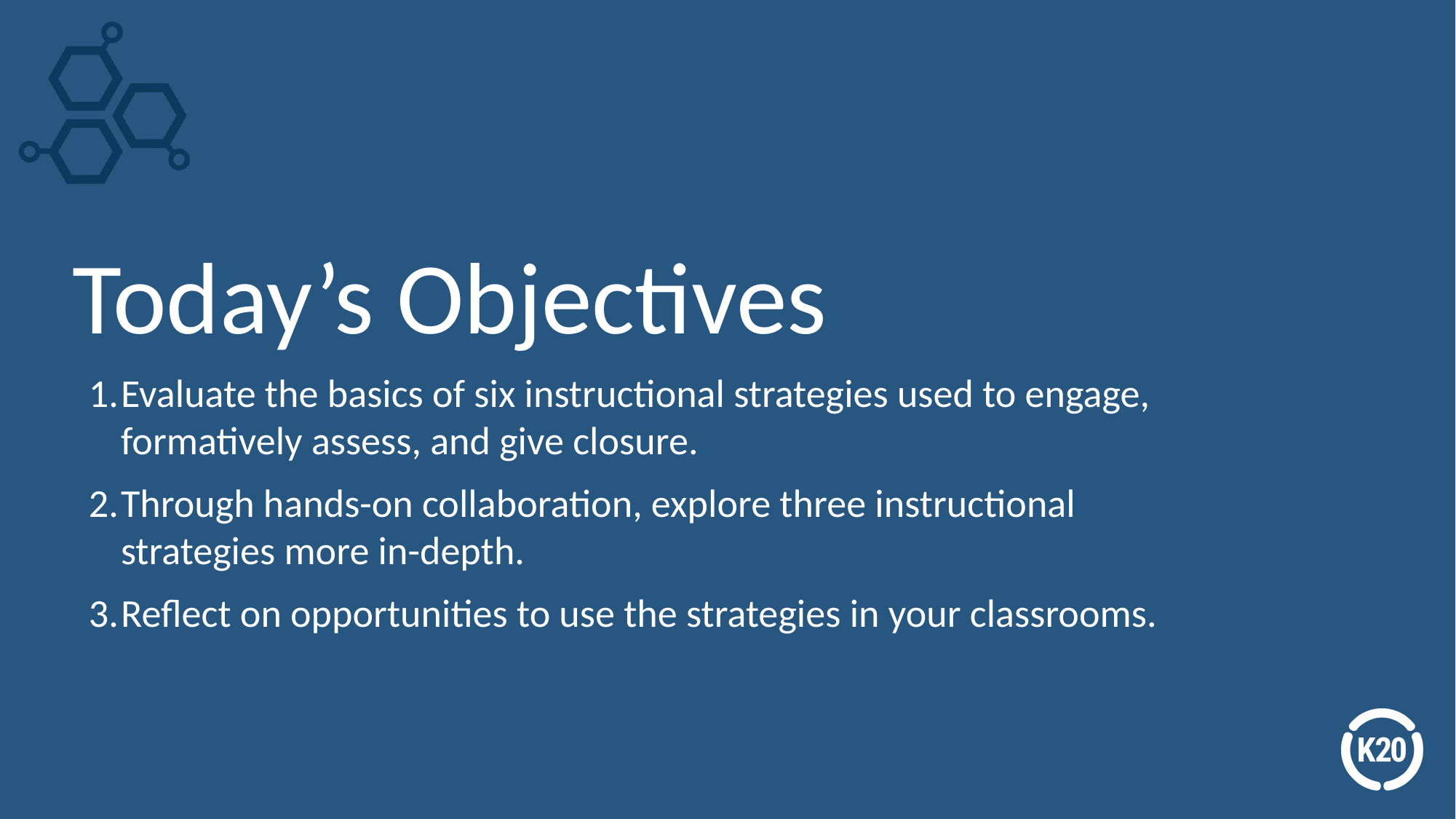

# Today’s Objectives
Evaluate the basics of six instructional strategies used to engage, formatively assess, and give closure.
Through hands-on collaboration, explore three instructional strategies more in-depth.
Reflect on opportunities to use the strategies in your classrooms.